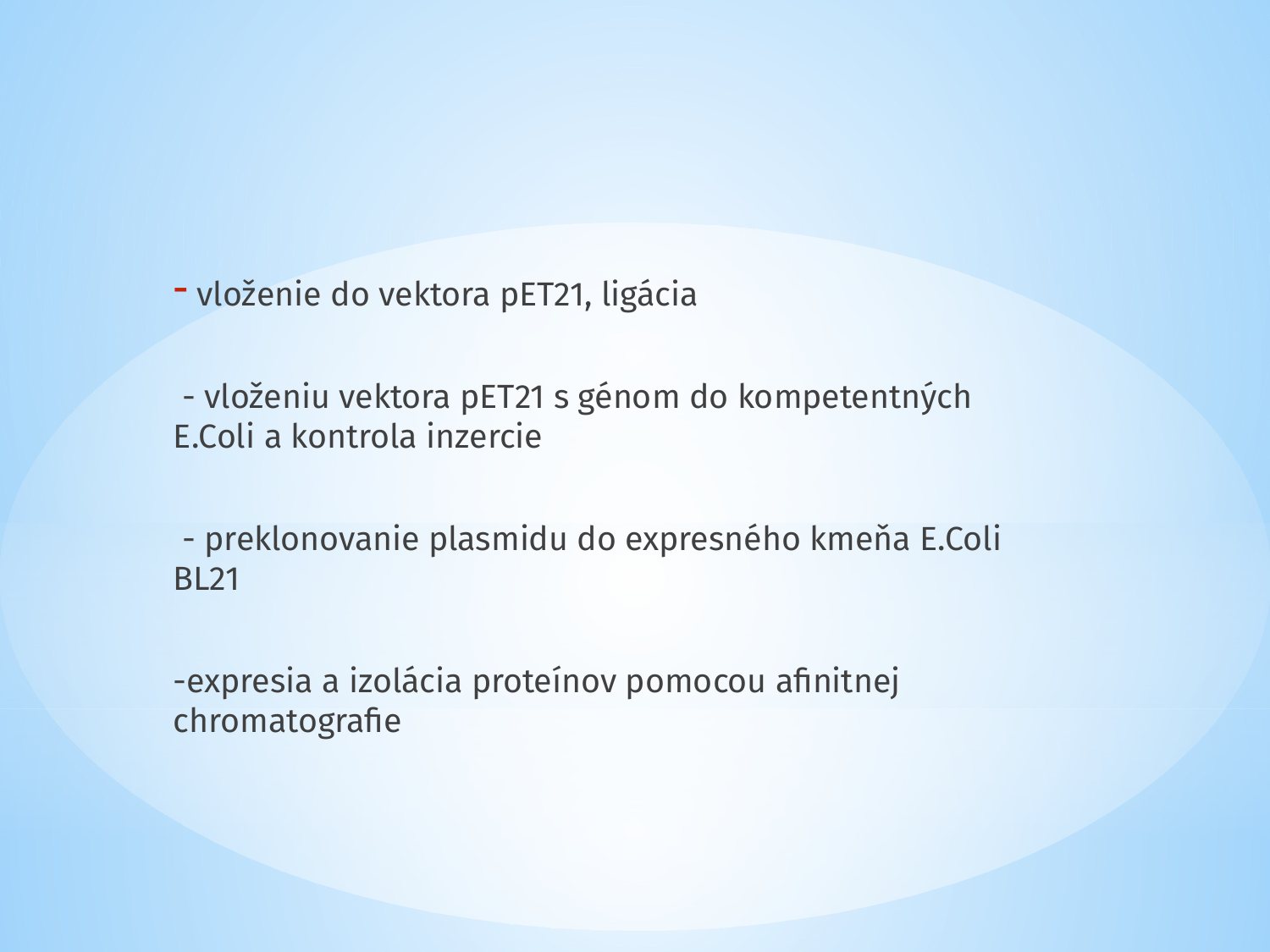

vloženie do vektora pET21, ligácia

 - vloženiu vektora pET21 s génom do kompetentných E.Coli a kontrola inzercie

 - preklonovanie plasmidu do expresného kmeňa E.Coli BL21

-expresia a izolácia proteínov pomocou afinitnej chromatografie